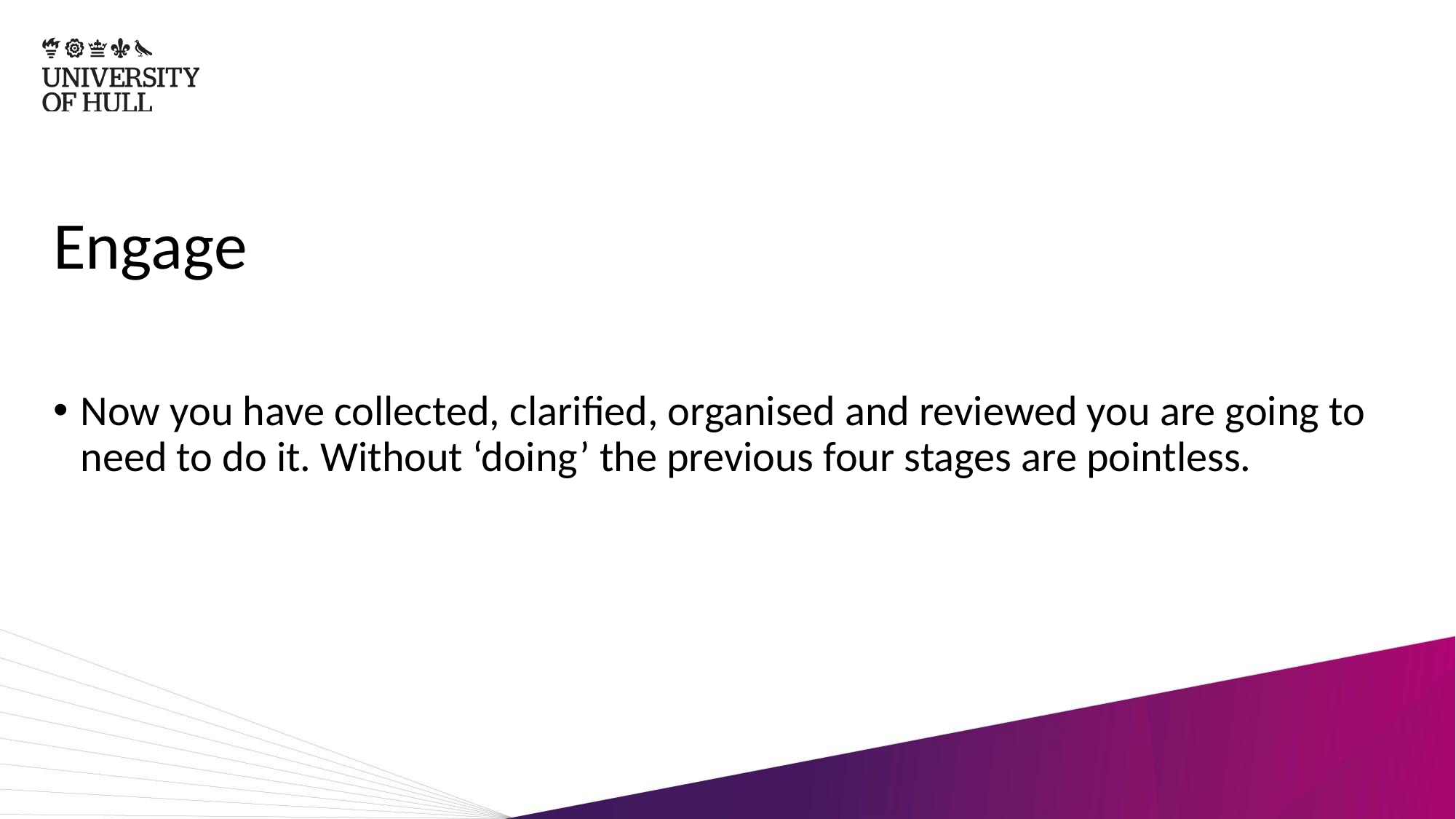

# Engage
Now you have collected, clarified, organised and reviewed you are going to need to do it. Without ‘doing’ the previous four stages are pointless.